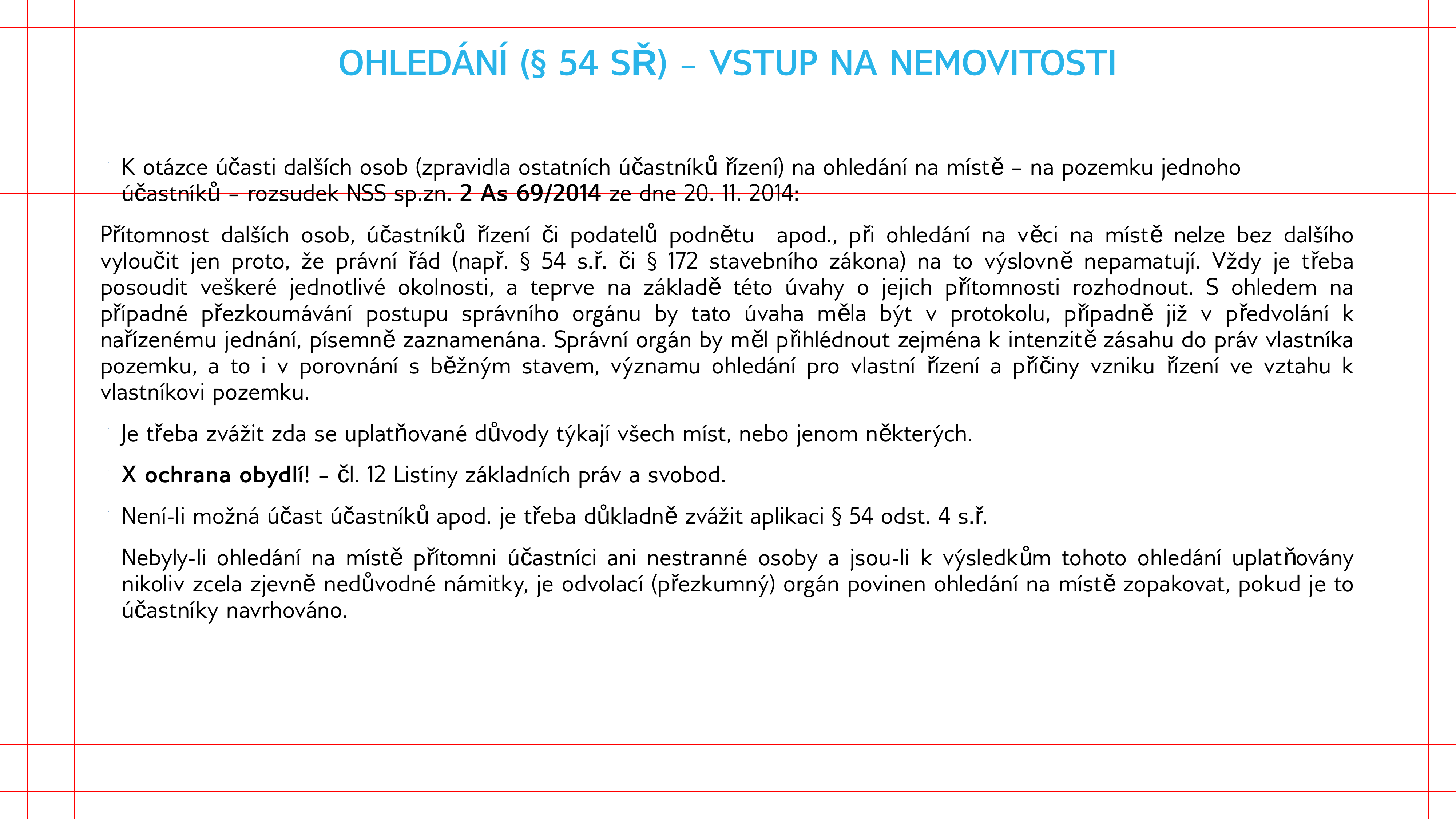

# Ohledání (§ 54 sř) – vstup na nemovitosti
K otázce účasti dalších osob (zpravidla ostatních účastníků řízení) na ohledání na místě – na pozemku jednoho  účastníků – rozsudek NSS sp.zn. 2 As 69/2014 ze dne 20. 11. 2014:
Přítomnost dalších osob, účastníků řízení či podatelů podnětu  apod., při ohledání na věci na místě nelze bez dalšího vyloučit jen proto, že právní řád (např. § 54 s.ř. či § 172 stavebního zákona) na to výslovně nepamatují. Vždy je třeba posoudit veškeré jednotlivé okolnosti, a teprve na základě této úvahy o jejich přítomnosti rozhodnout. S ohledem na případné přezkoumávání postupu správního orgánu by tato úvaha měla být v protokolu, případně již v předvolání k nařízenému jednání, písemně zaznamenána. Správní orgán by měl přihlédnout zejména k intenzitě zásahu do práv vlastníka pozemku, a to i v porovnání s běžným stavem, významu ohledání pro vlastní řízení a příčiny vzniku řízení ve vztahu k vlastníkovi pozemku.
Je třeba zvážit zda se uplatňované důvody týkají všech míst, nebo jenom některých.
X ochrana obydlí! – čl. 12 Listiny základních práv a svobod.
Není-li možná účast účastníků apod. je třeba důkladně zvážit aplikaci § 54 odst. 4 s.ř.
Nebyly-li ohledání na místě přítomni účastníci ani nestranné osoby a jsou-li k výsledkům tohoto ohledání uplatňovány nikoliv zcela zjevně nedůvodné námitky, je odvolací (přezkumný) orgán povinen ohledání na místě zopakovat, pokud je to účastníky navrhováno.